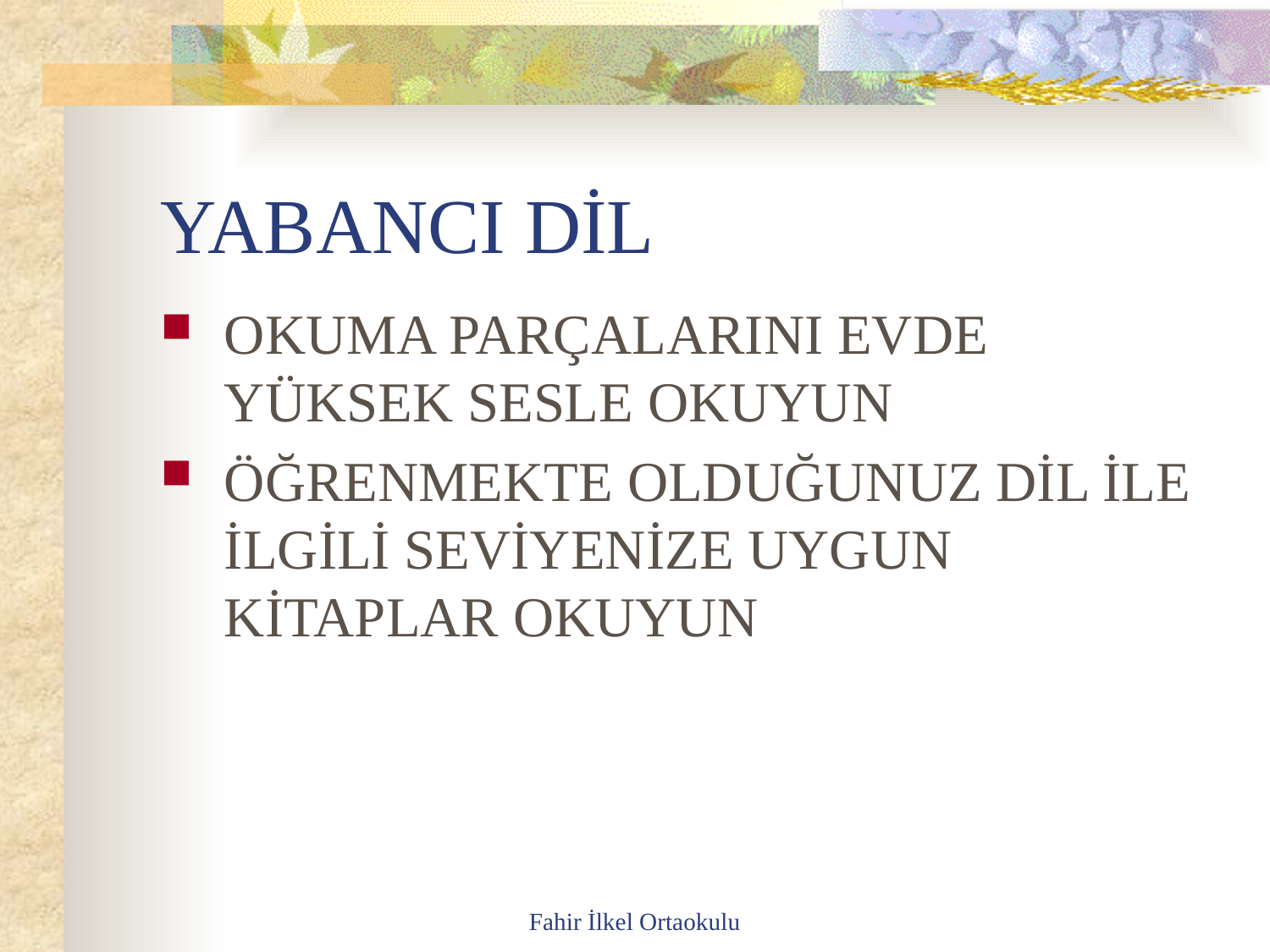

# YABANCI DİL
OKUMA PARÇALARINI EVDE YÜKSEK SESLE OKUYUN
ÖĞRENMEKTE OLDUĞUNUZ DİL İLE İLGİLİ SEVİYENİZE UYGUN KİTAPLAR OKUYUN
Fahir İlkel Ortaokulu